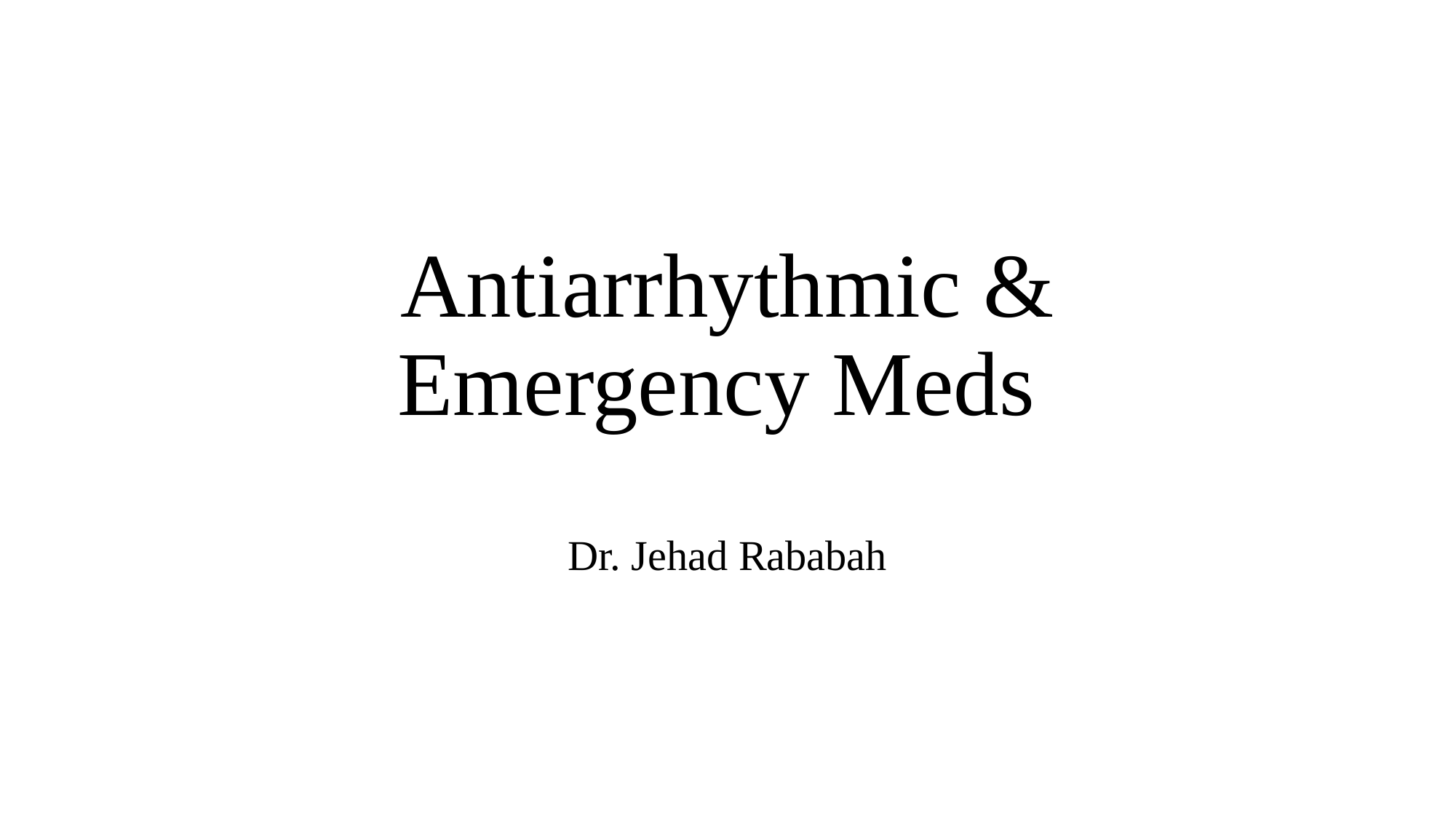

# Antiarrhythmic & Emergency Meds Dr. Jehad Rababah